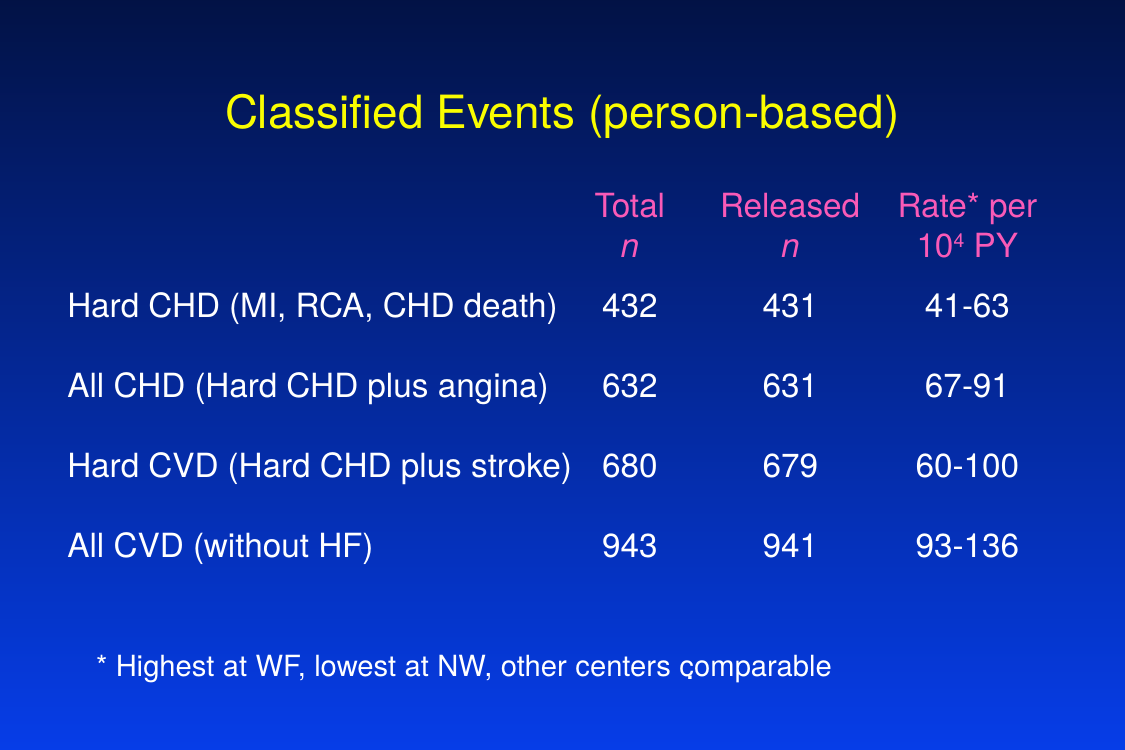

Classified Events (person-based)
	Total	Released	Rate* per
	n	n	104 PY
Hard CHD (MI, RCA, CHD death)	432	431	41-63

All CHD (Hard CHD plus angina)	632	631	67-91

Hard CVD (Hard CHD plus stroke)	680	679	60-100

All CVD (without HF)	943	941	93-136
.
* Highest at WF, lowest at NW, other centers comparable